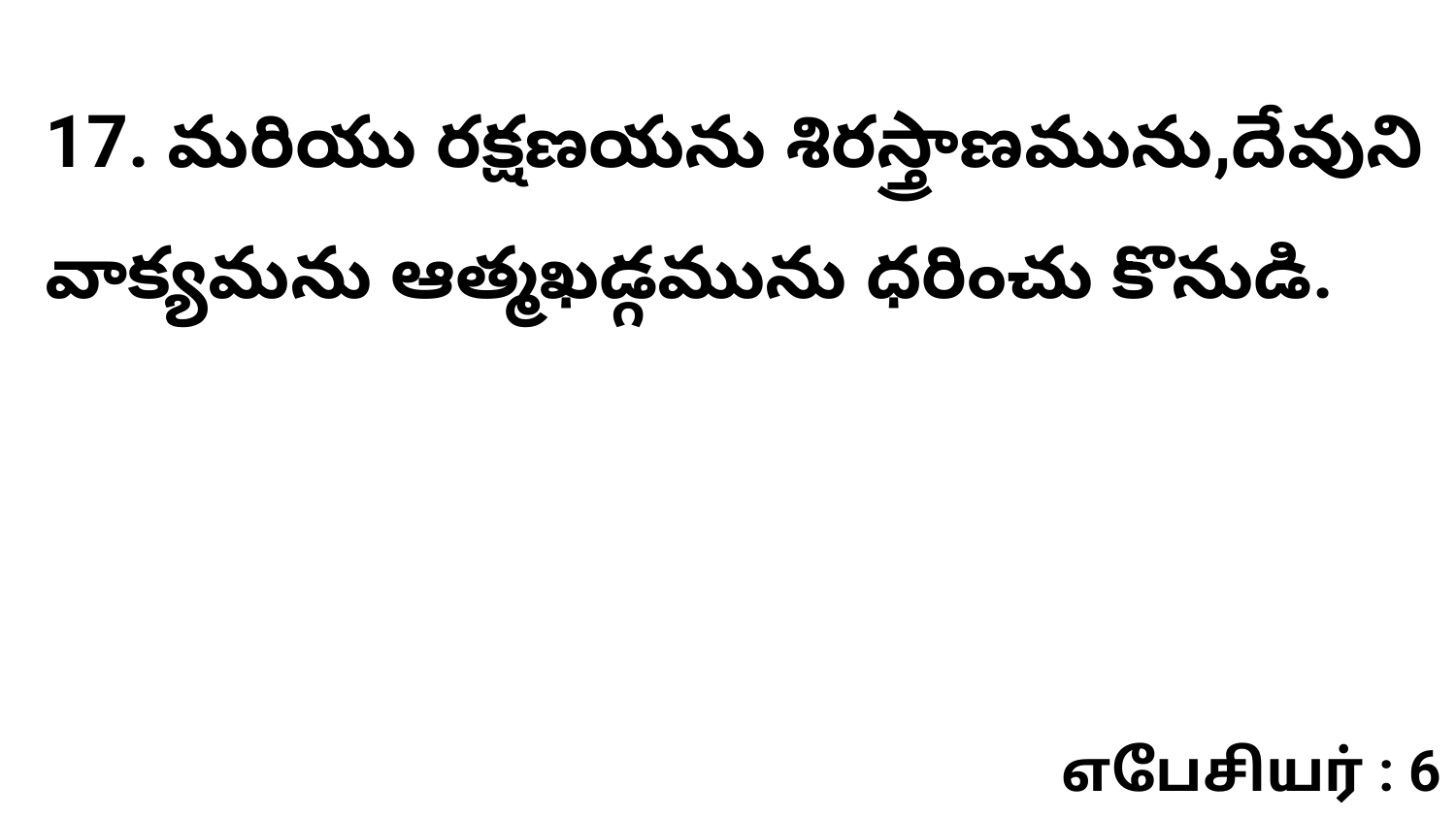

17. మరియు రక్షణయను శిరస్త్రాణమును,దేవుని వాక్యమను ఆత్మఖడ్గమును ధరించు కొనుడి.
எபேசியர் : 6